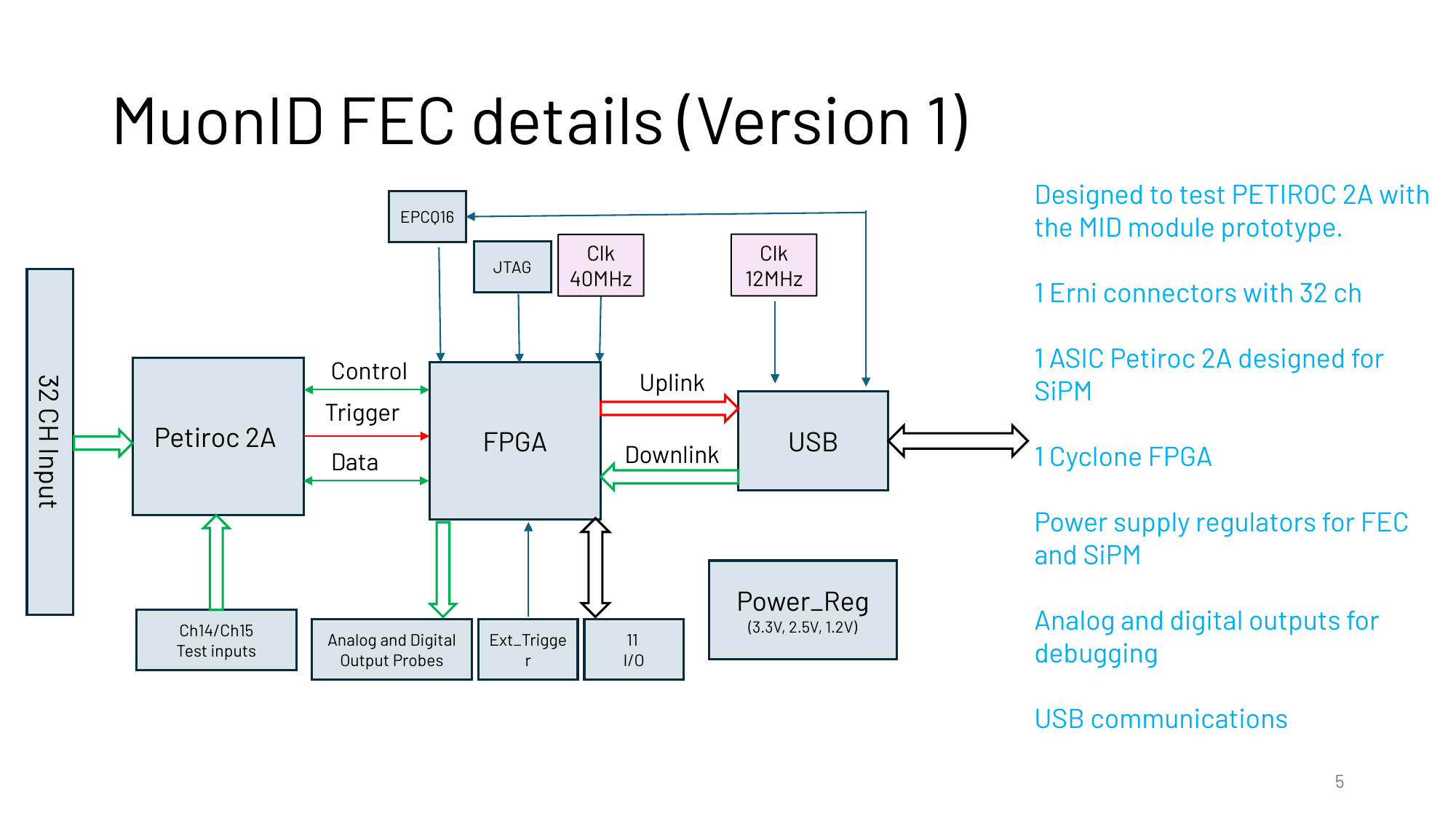

# MuonID FEC details (Version 1)
Designed to test PETIROC 2A with the MID module prototype.

1 Erni connectors with 32 ch

1 ASIC Petiroc 2A designed for SiPM

1 Cyclone FPGA
Power supply regulators for FEC and SiPM

Analog and digital outputs for debugging

USB communications

EPCQ16
Clk
12MHz
Clk
40MHz
JTAG
32 CH Input
Control
Petiroc 2A
Uplink
FPGA
USB
Trigger

Downlink
Data

Power_Reg (3.3V, 2.5V, 1.2V)
Ch14/Ch15
Test inputs
Analog and Digital
Output Probes
11
I/O
Ext_Trigger
5